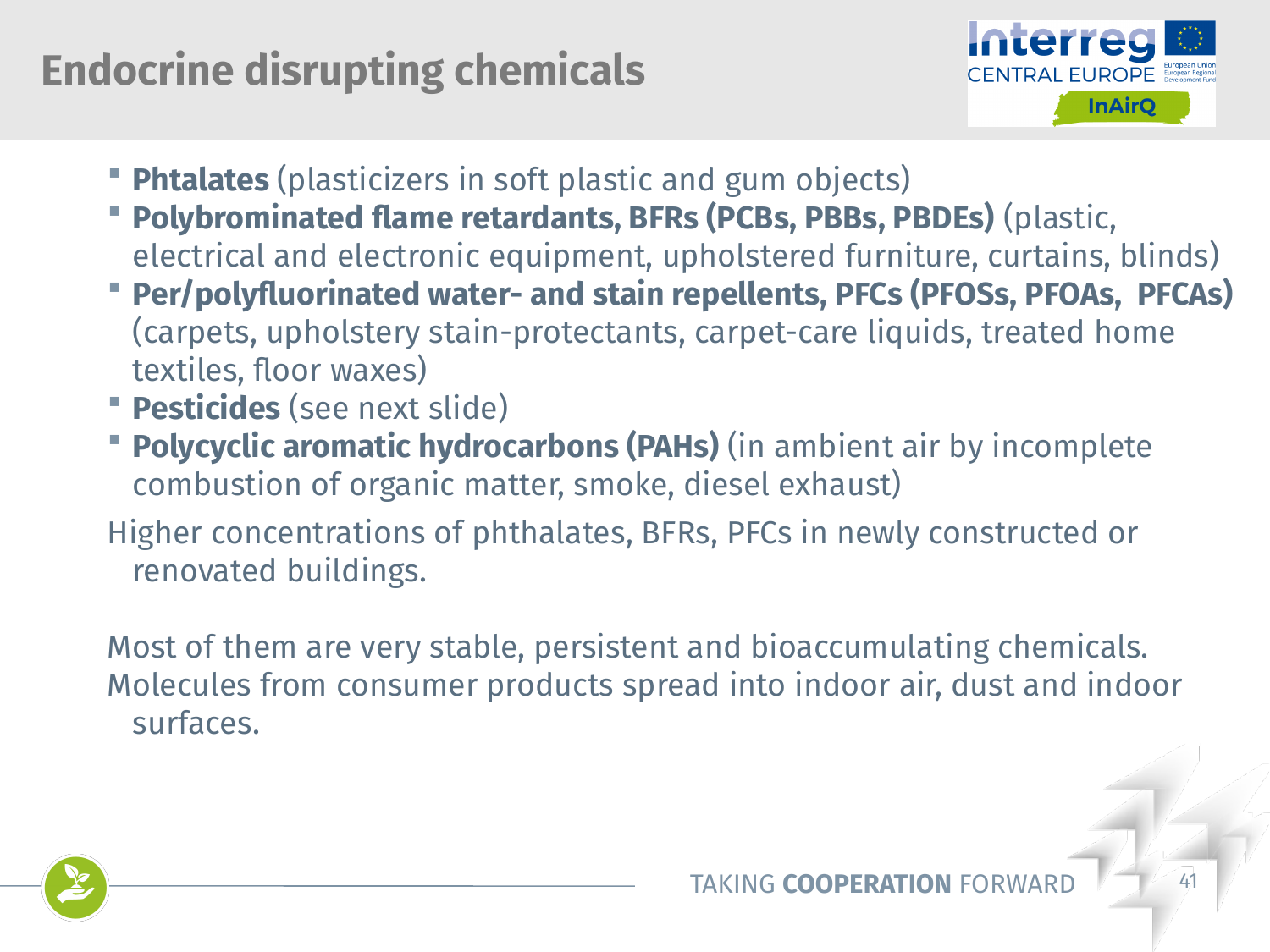

Endocrine disrupting chemicals
Phtalates (plasticizers in soft plastic and gum objects)
Polybrominated flame retardants, BFRs (PCBs, PBBs, PBDEs) (plastic, electrical and electronic equipment, upholstered furniture, curtains, blinds)
Per/polyfluorinated water- and stain repellents, PFCs (PFOSs, PFOAs,  PFCAs) (carpets, upholstery stain-protectants, carpet-care liquids, treated home textiles, floor waxes)
Pesticides (see next slide)
Polycyclic aromatic hydrocarbons (PAHs) (in ambient air by incomplete combustion of organic matter, smoke, diesel exhaust)
Higher concentrations of phthalates, BFRs, PFCs in newly constructed or renovated buildings.
Most of them are very stable, persistent and bioaccumulating chemicals.
Molecules from consumer products spread into indoor air, dust and indoor surfaces.